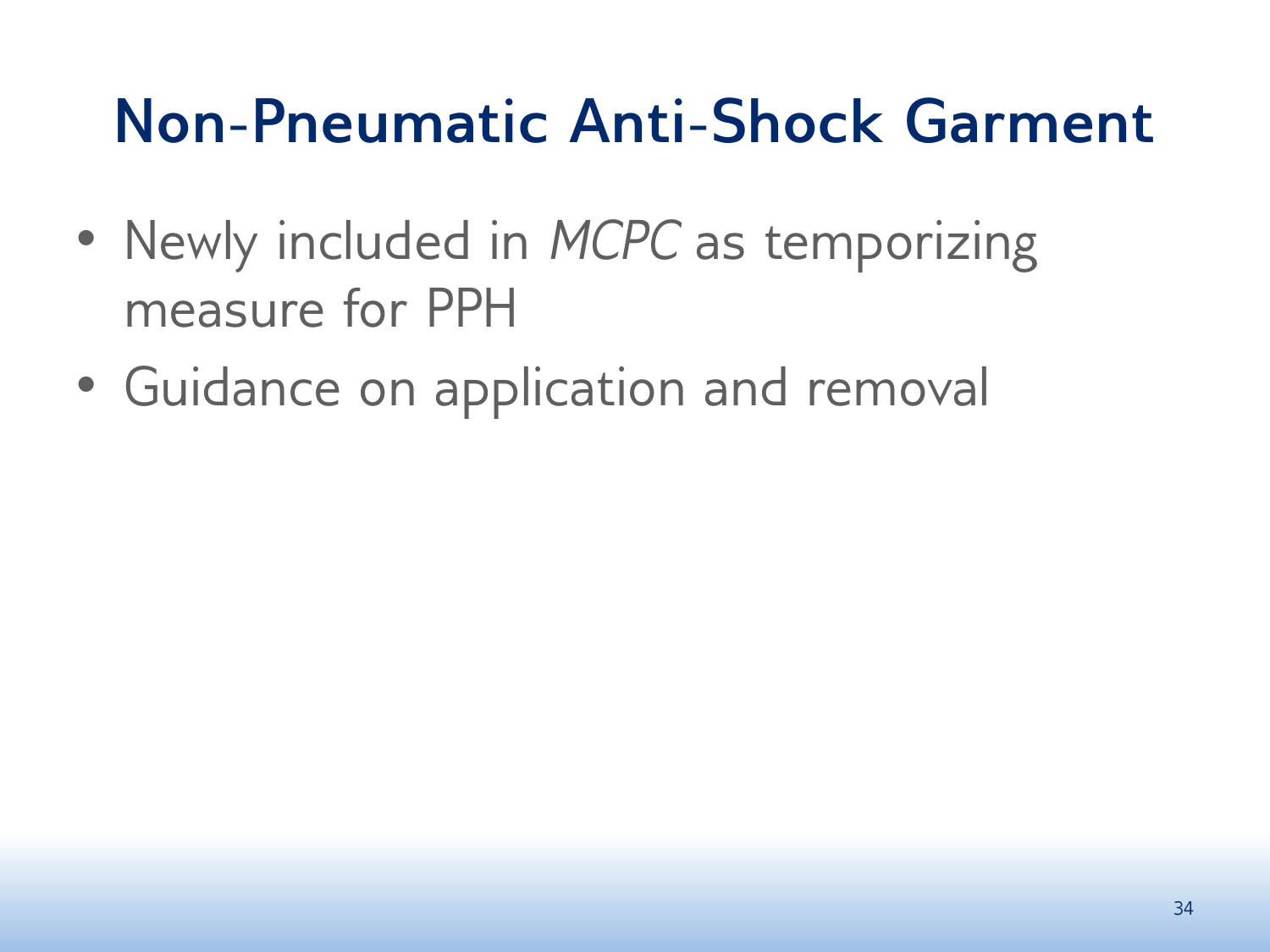

# Non-Pneumatic Anti-Shock Garment
Newly included in MCPC as temporizing measure for PPH
Guidance on application and removal
34